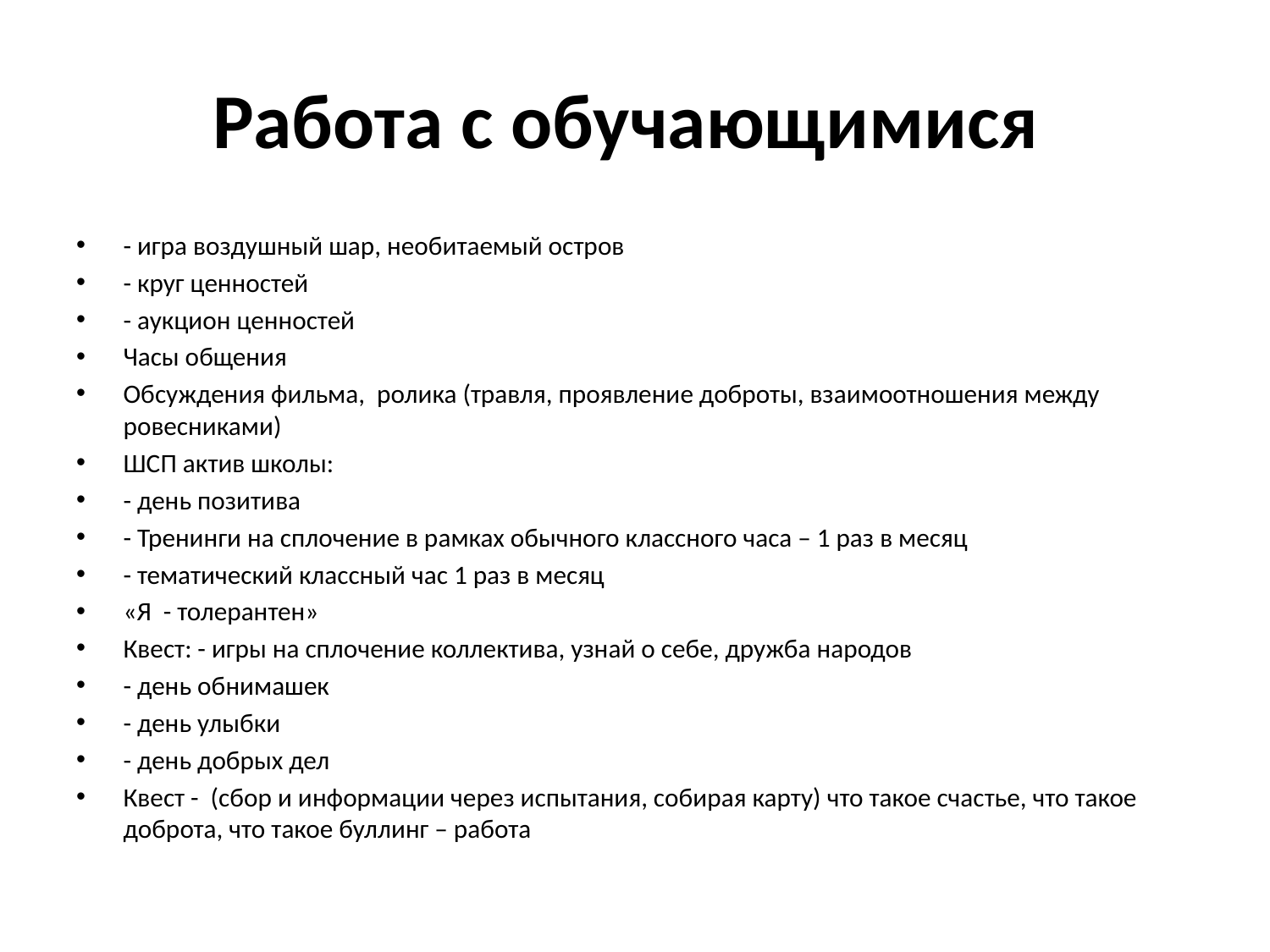

# Работа с обучающимися
- игра воздушный шар, необитаемый остров
- круг ценностей
- аукцион ценностей
Часы общения
Обсуждения фильма,  ролика (травля, проявление доброты, взаимоотношения между ровесниками)
ШСП актив школы:
- день позитива
- Тренинги на сплочение в рамках обычного классного часа – 1 раз в месяц
- тематический классный час 1 раз в месяц
«Я  - толерантен»
Квест: - игры на сплочение коллектива, узнай о себе, дружба народов
- день обнимашек
- день улыбки
- день добрых дел
Квест -  (сбор и информации через испытания, собирая карту) что такое счастье, что такое доброта, что такое буллинг – работа